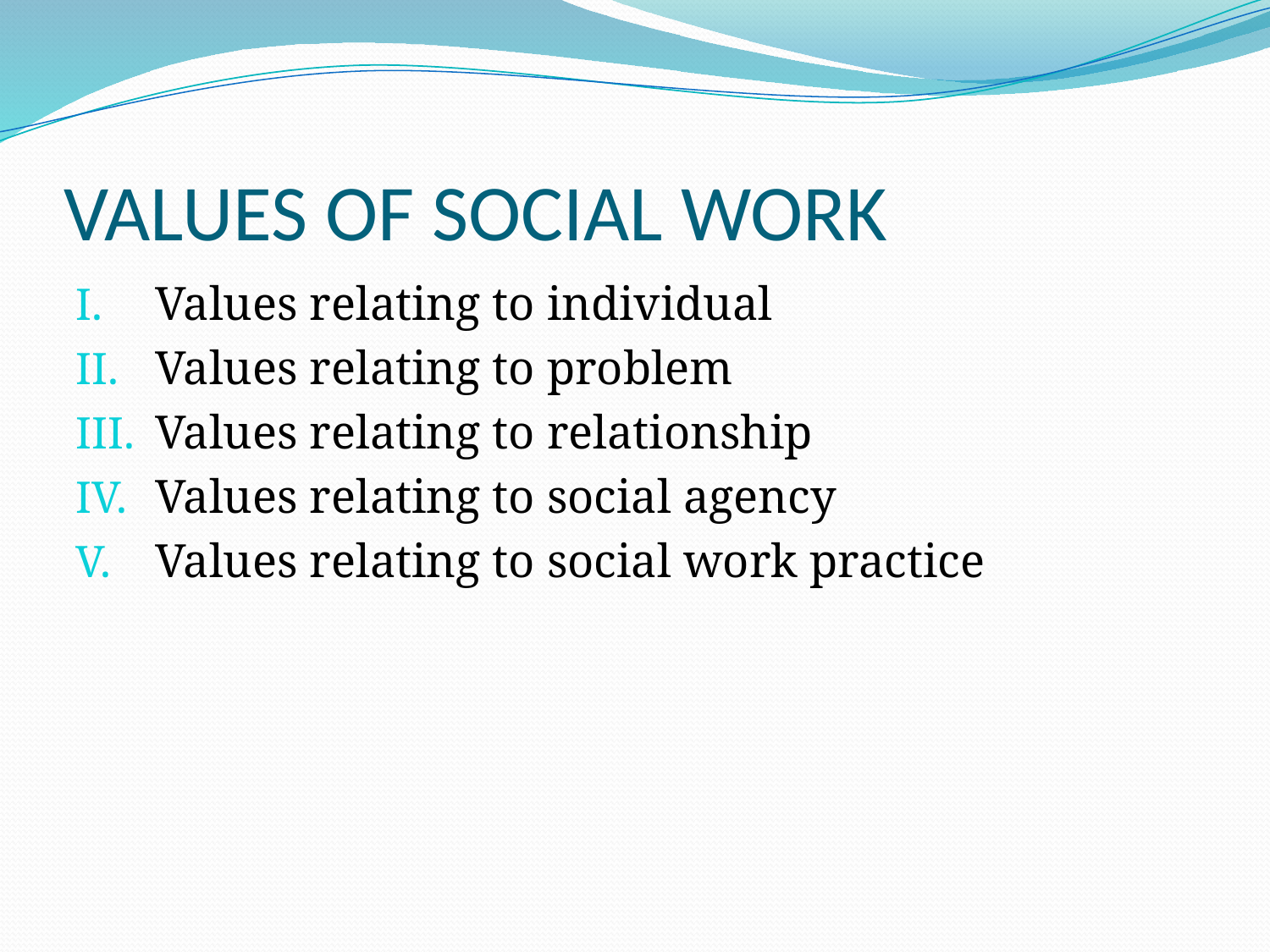

# VALUES OF SOCIAL WORK
Values relating to individual
Values relating to problem
Values relating to relationship
Values relating to social agency
Values relating to social work practice